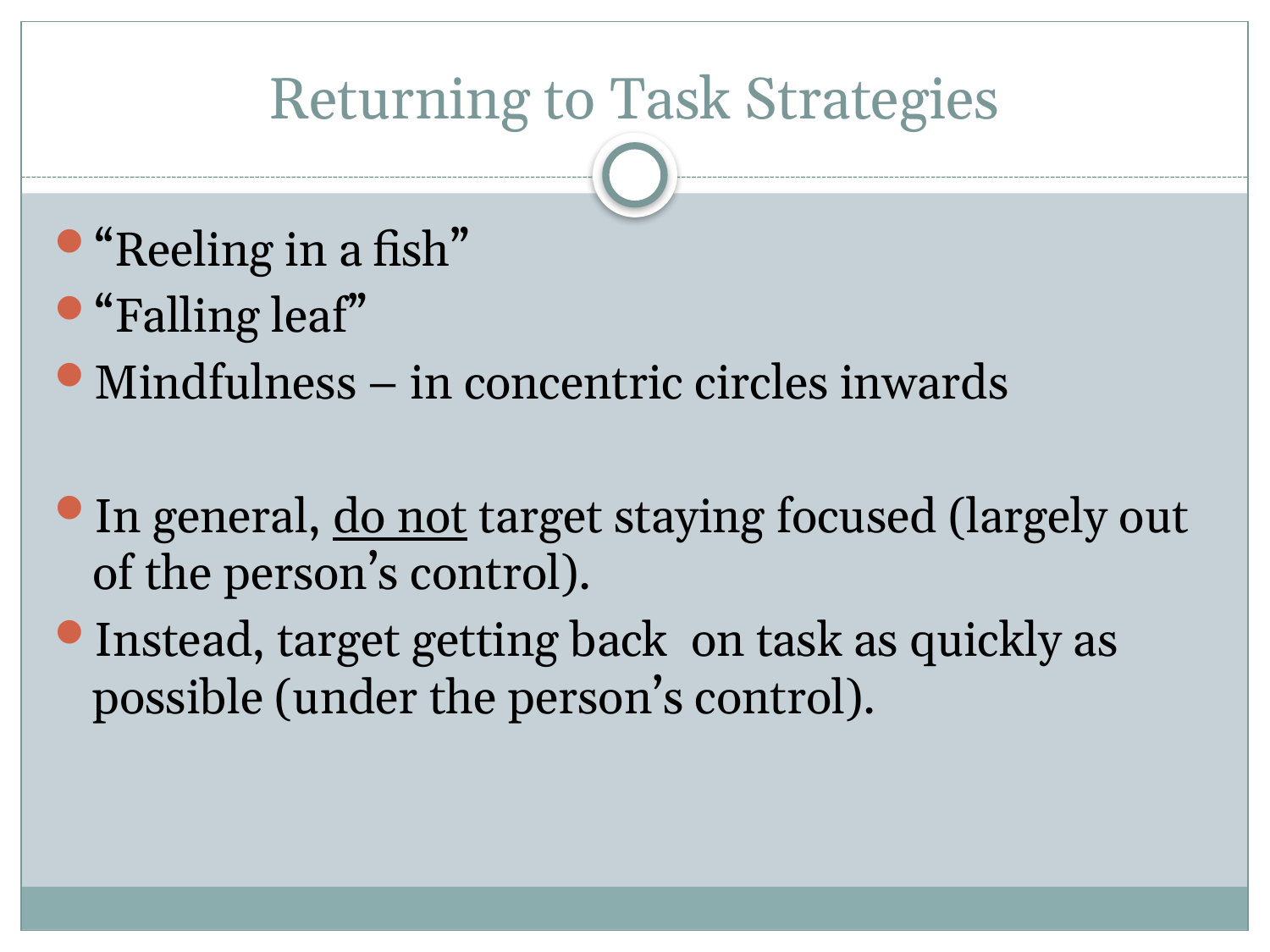

# Returning to Task Strategies
“Reeling in a fish”
“Falling leaf”
Mindfulness – in concentric circles inwards

In general, do not target staying focused (largely out of the person’s control).
Instead, target getting back  on task as quickly as possible (under the person’s control).